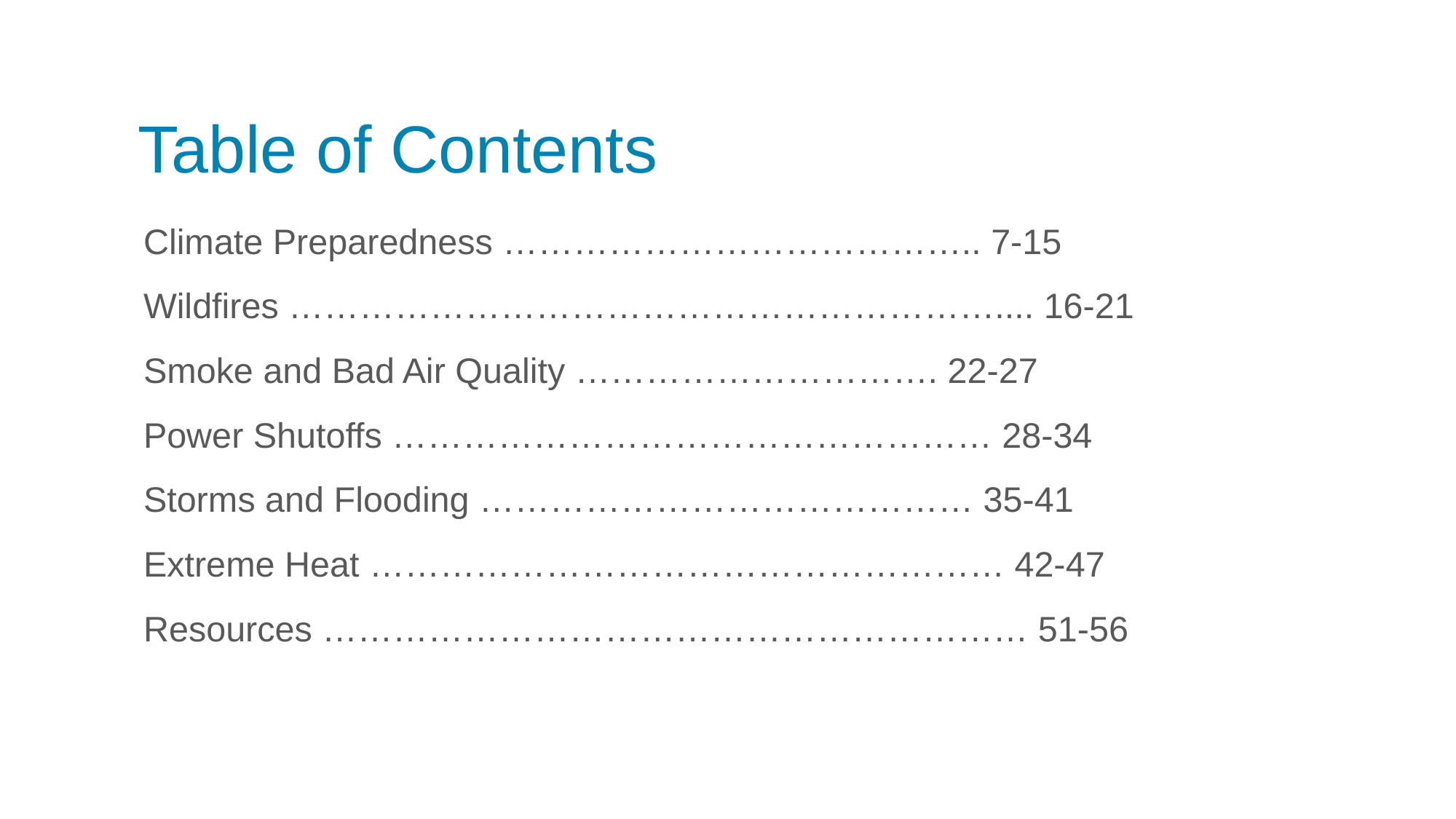

# Table of Contents
Climate Preparedness ………………………………….. 7-15
Wildfires …………………………………………………….... 16-21
Smoke and Bad Air Quality …………………………. 22-27
Power Shutoffs …………………………………………… 28-34
Storms and Flooding …………………………………… 35-41
Extreme Heat ……………………………………………… 42-47
Resources …………………………………………………… 51-56